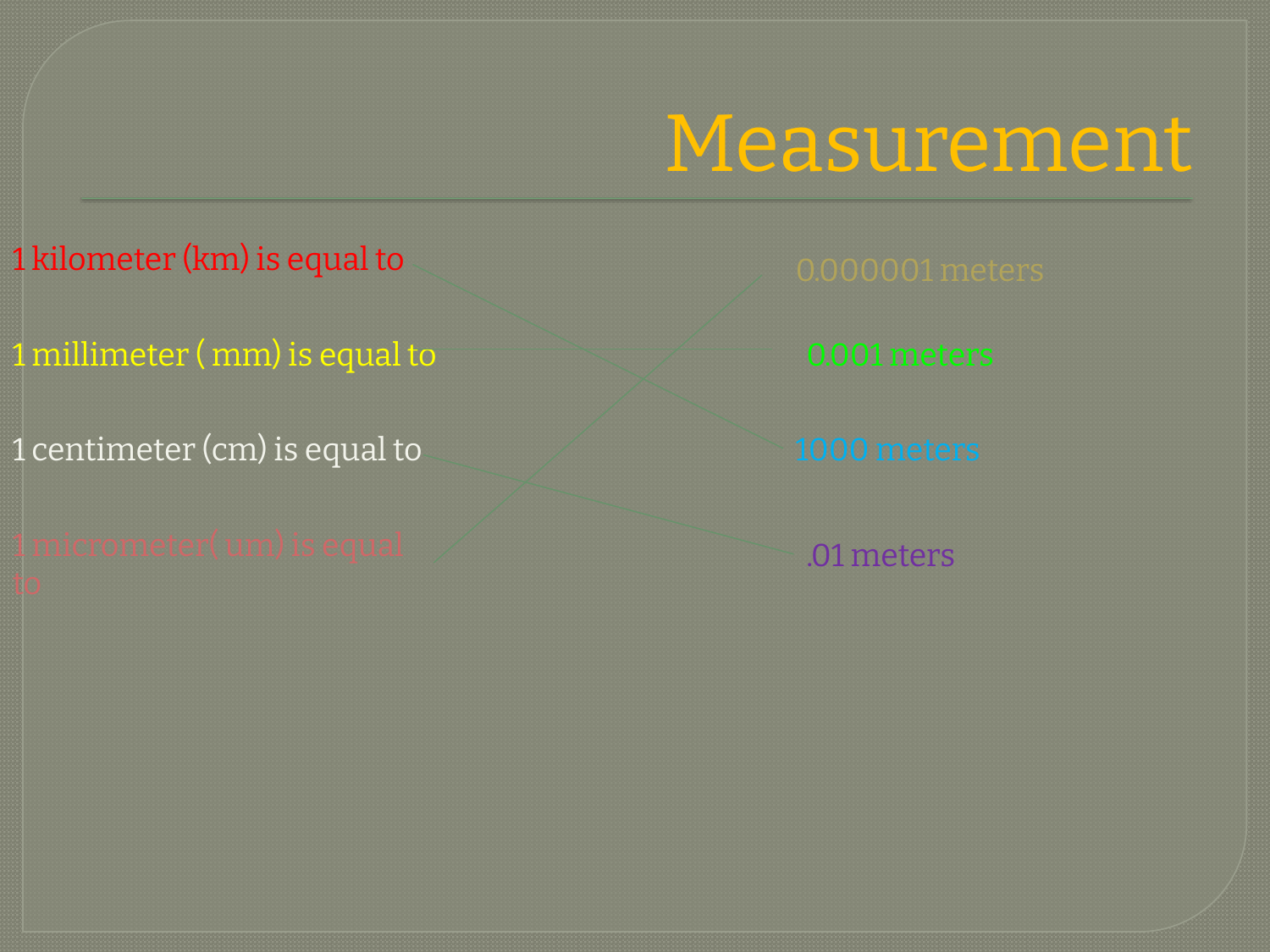

# Measurement
1 kilometer (km) is equal to
0.000001 meters
1 millimeter ( mm) is equal to
0.001 meters
1 centimeter (cm) is equal to
1000 meters
1 micrometer( um) is equal to
.01 meters